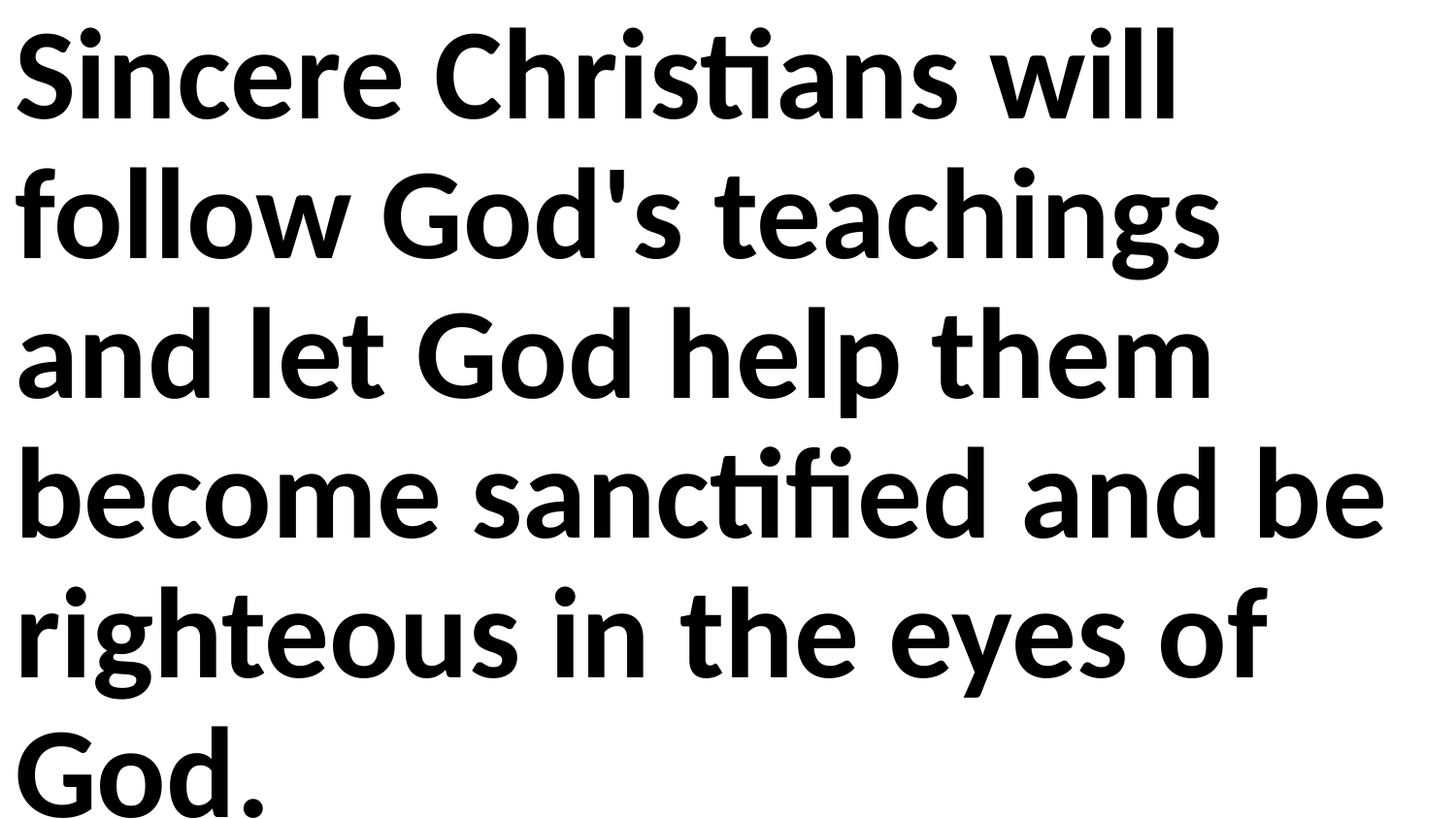

Sincere Christians will follow God's teachings and let God help them become sanctified and be righteous in the eyes of God.